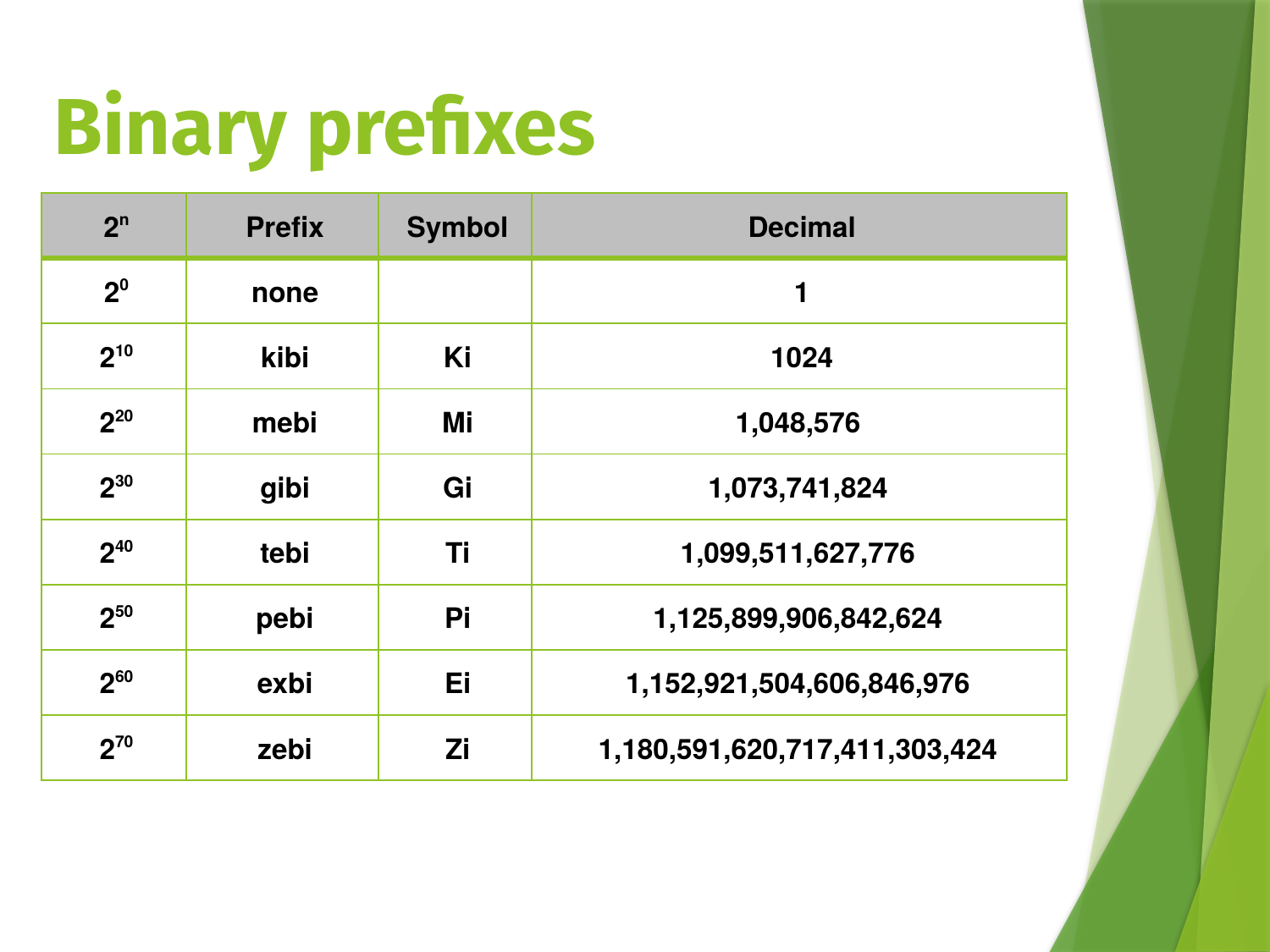

# Binary prefixes
| 2n | Prefix | Symbol | Decimal |
| --- | --- | --- | --- |
| 20 | none |  | 1 |
| 210 | kibi | Ki | 1024 |
| 220 | mebi | Mi | 1,048,576 |
| 230 | gibi | Gi | 1,073,741,824 |
| 240 | tebi | Ti | 1,099,511,627,776 |
| 250 | pebi | Pi | 1,125,899,906,842,624 |
| 260 | exbi | Ei | 1,152,921,504,606,846,976 |
| 270 | zebi | Zi | 1,180,591,620,717,411,303,424 |